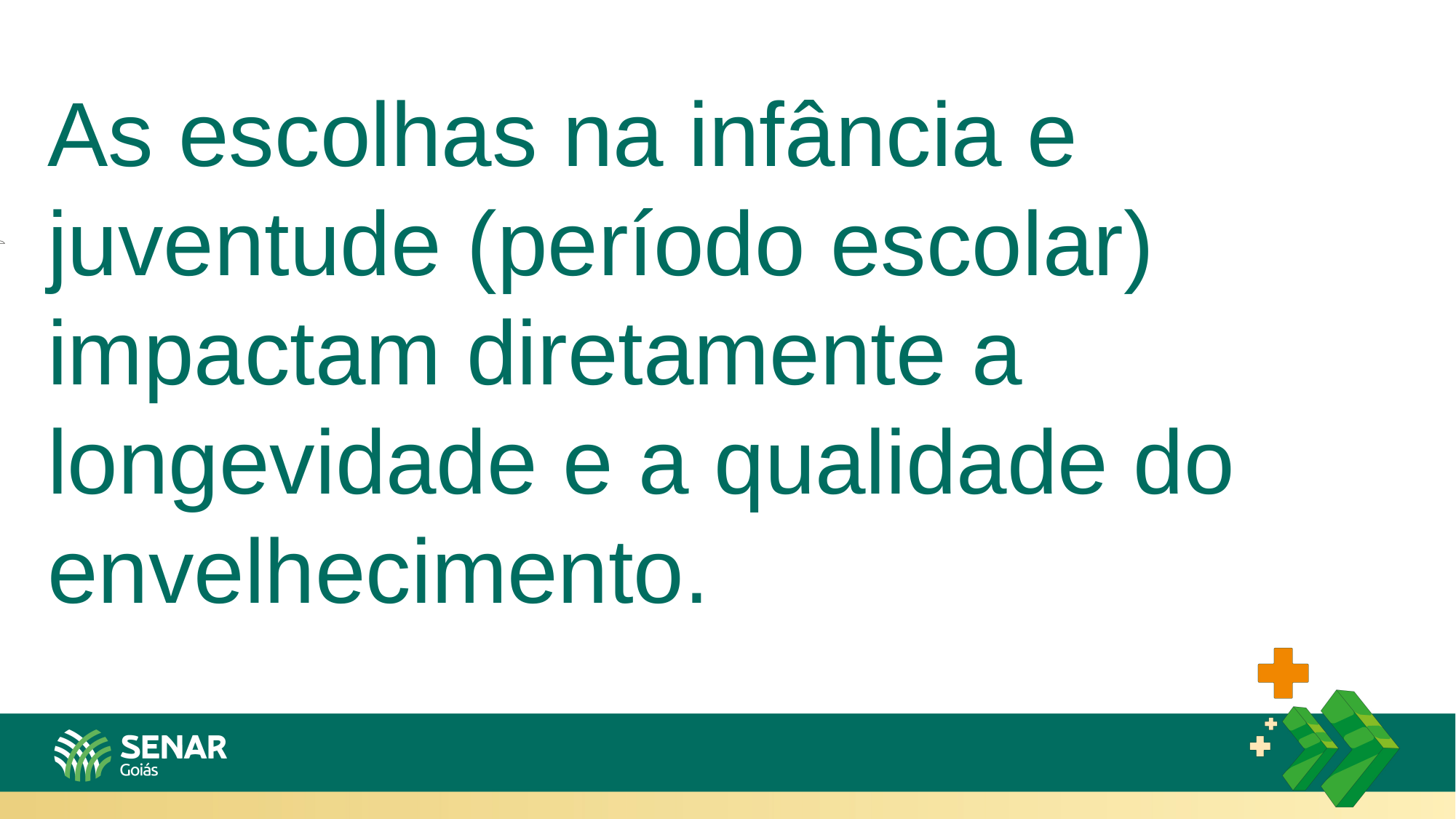

As escolhas na infância e juventude (período escolar) impactam diretamente a longevidade e a qualidade do envelhecimento.